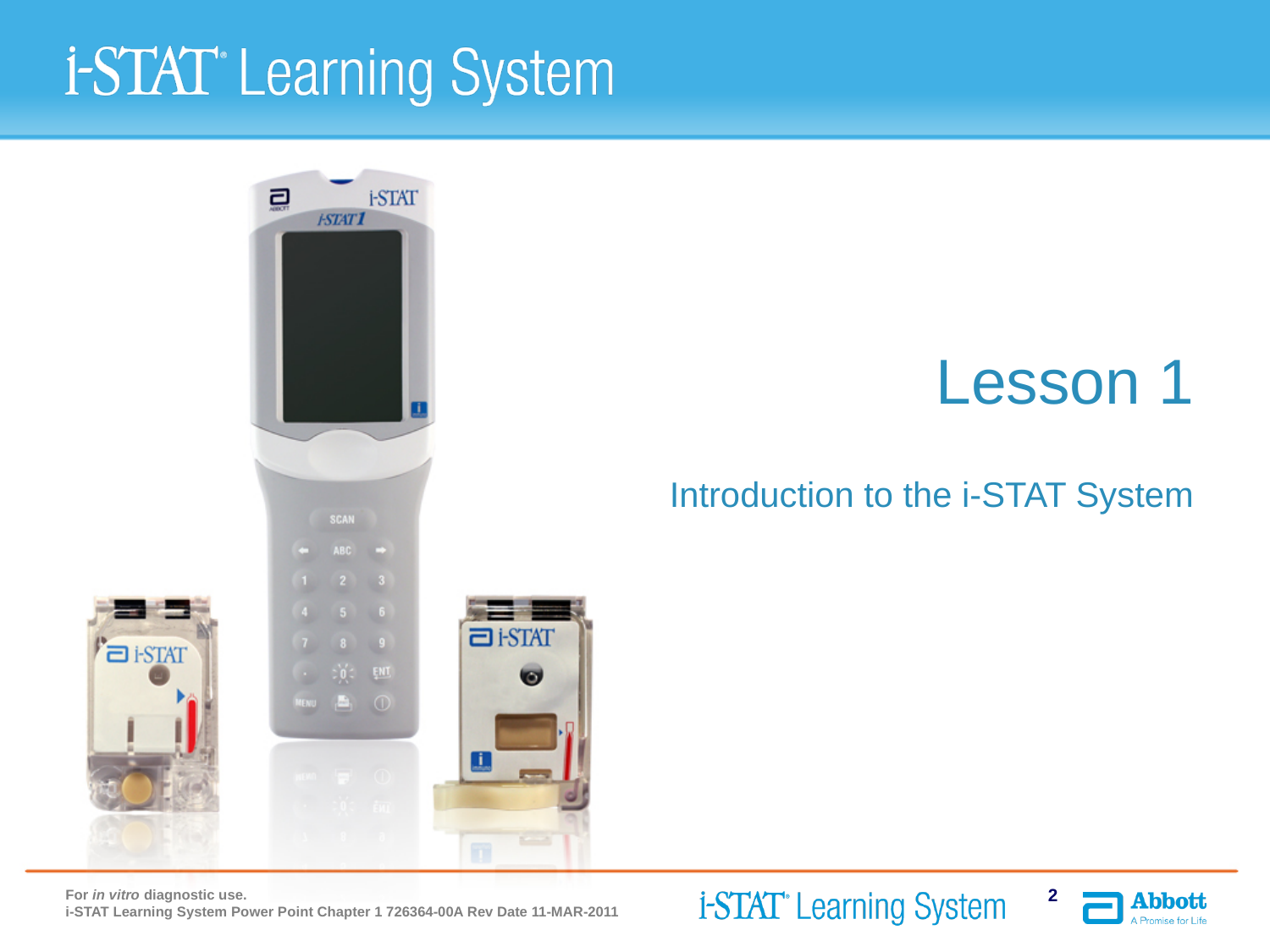

# Lesson 1
Introduction to the i-STAT System

2
For in vitro diagnostic use.
i-STAT Learning System Power Point Chapter 1 726364-00A Rev Date 11-MAR-2011